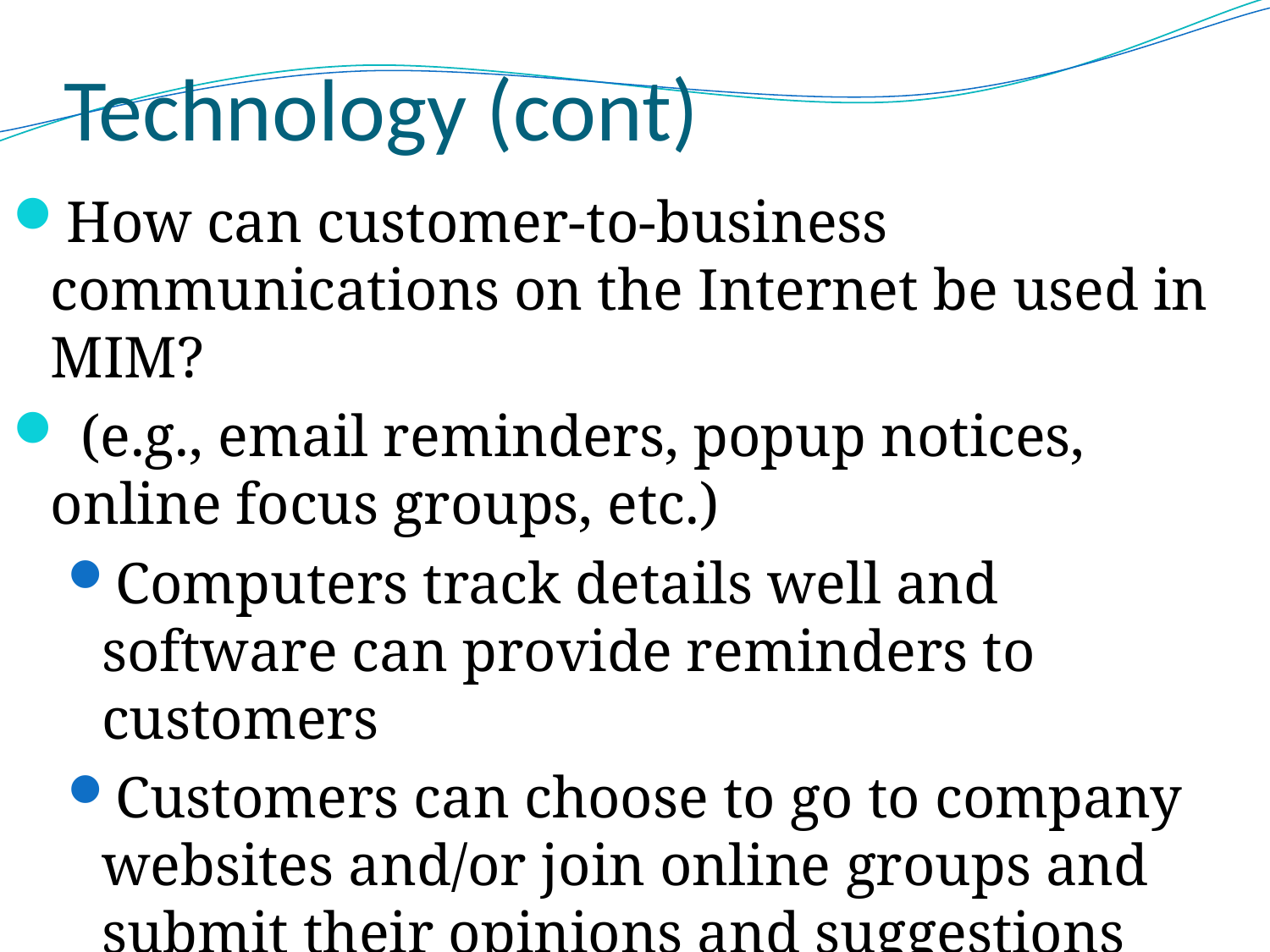

# Technology (cont)
How can customer-to-business communications on the Internet be used in MIM?
 (e.g., email reminders, popup notices, online focus groups, etc.)
Computers track details well and software can provide reminders to customers
Customers can choose to go to company websites and/or join online groups and submit their opinions and suggestions